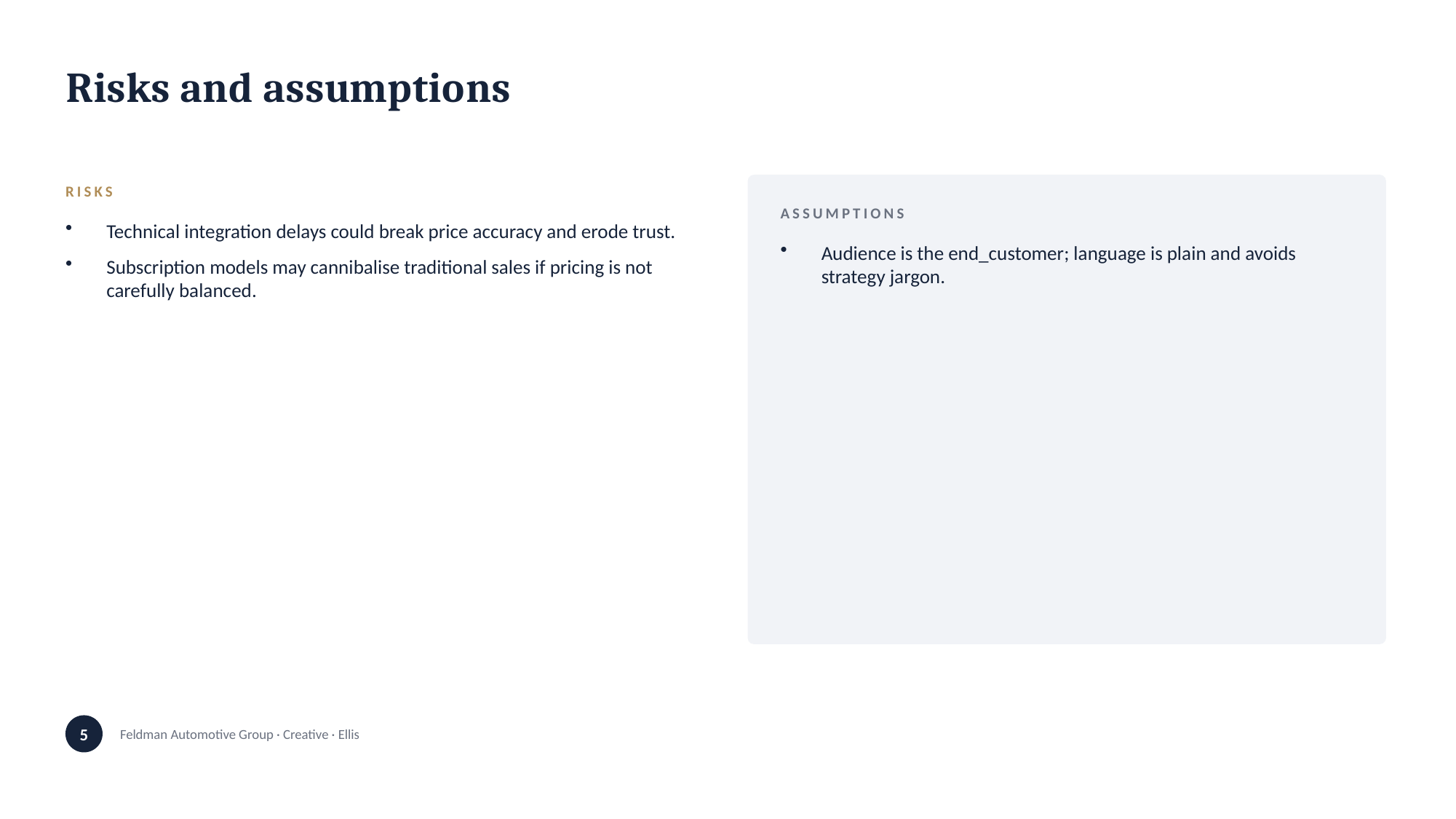

Risks and assumptions
RISKS

ASSUMPTIONS
Technical integration delays could break price accuracy and erode trust.
Subscription models may cannibalise traditional sales if pricing is not carefully balanced.
Audience is the end_customer; language is plain and avoids strategy jargon.

5
Feldman Automotive Group · Creative · Ellis